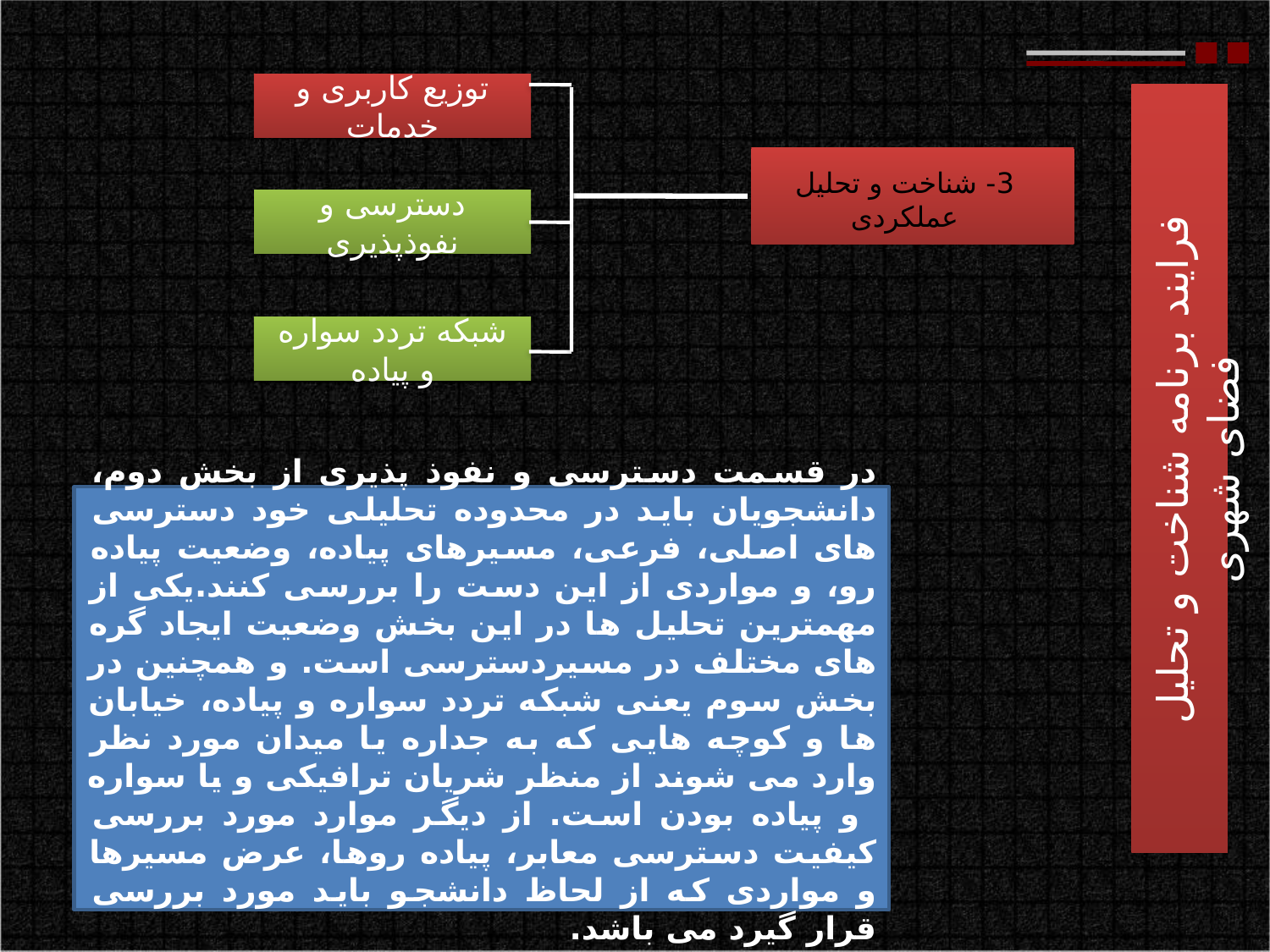

توزیع کاربری و خدمات

فرایند برنامه شناخت و تحلیل فضای شهری

3- شناخت و تحلیل عملکردی
دسترسی و نفوذپذیری
شبکه تردد سواره و پیاده
در قسمت دسترسی و نفوذ پذیری از بخش دوم، دانشجویان باید در محدوده تحلیلی خود دسترسی های اصلی، فرعی، مسیرهای پیاده، وضعیت پیاده رو، و مواردی از این دست را بررسی کنند.یکی از مهمترین تحلیل ها در این بخش وضعیت ایجاد گره های مختلف در مسیردسترسی است. و همچنین در بخش سوم یعنی شبکه تردد سواره و پیاده، خیابان ها و کوچه هایی که به جداره یا میدان مورد نظر وارد می شوند از منظر شریان ترافیکی و یا سواره  و پیاده بودن است. از دیگر موارد مورد بررسی کیفیت دسترسی معابر، پیاده روها، عرض مسیرها و مواردی که از لحاظ دانشجو باید مورد بررسی قرار گیرد می باشد.